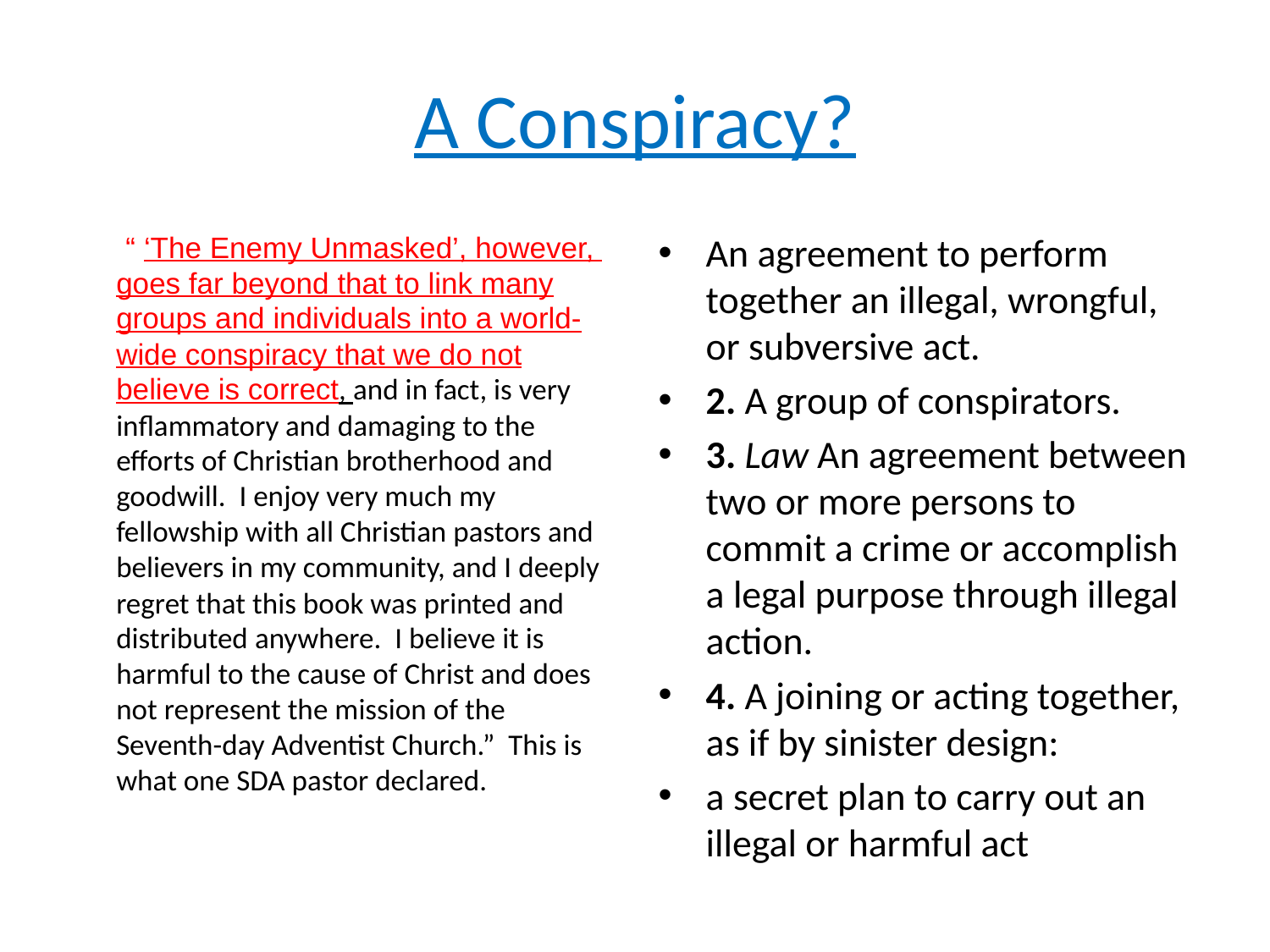

# A Conspiracy?
      “ ‘The Enemy Unmasked’, however,  goes far beyond that to link many groups and individuals into a world-wide conspiracy that we do not believe is correct, and in fact, is very inflammatory and damaging to the efforts of Christian brotherhood and goodwill.  I enjoy very much my fellowship with all Christian pastors and believers in my community, and I deeply regret that this book was printed and distributed anywhere.  I believe it is harmful to the cause of Christ and does not represent the mission of the Seventh-day Adventist Church.”  This is what one SDA pastor declared.

An agreement to perform together an illegal, wrongful, or subversive act.
2. A group of conspirators.
3. Law An agreement between two or more persons to commit a crime or accomplish a legal purpose through illegal action.
4. A joining or acting together, as if by sinister design:
a secret plan to carry out an illegal or harmful act